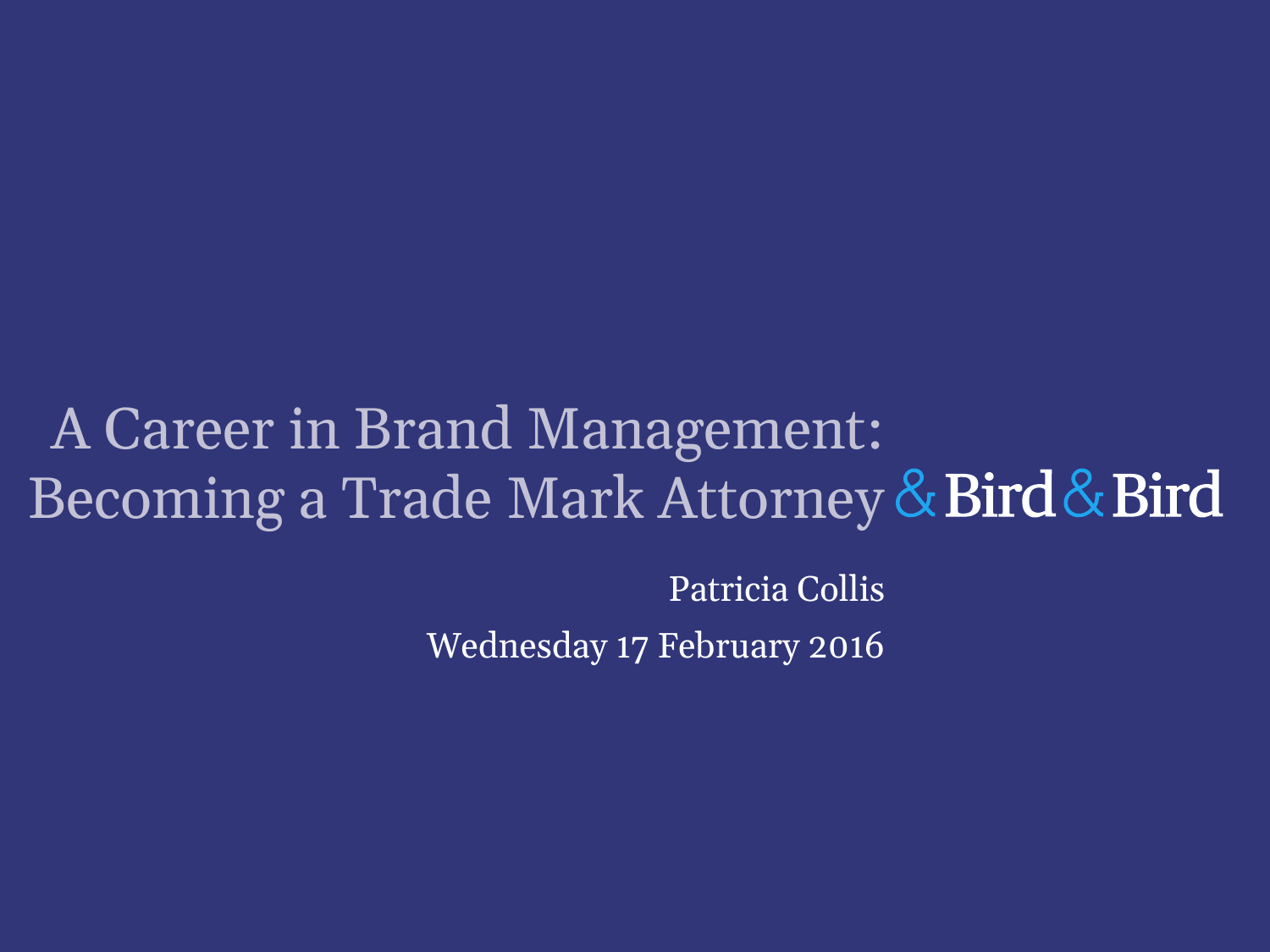

# A Career in Brand Management: Becoming a Trade Mark Attorney
Patricia Collis
Wednesday 17 February 2016